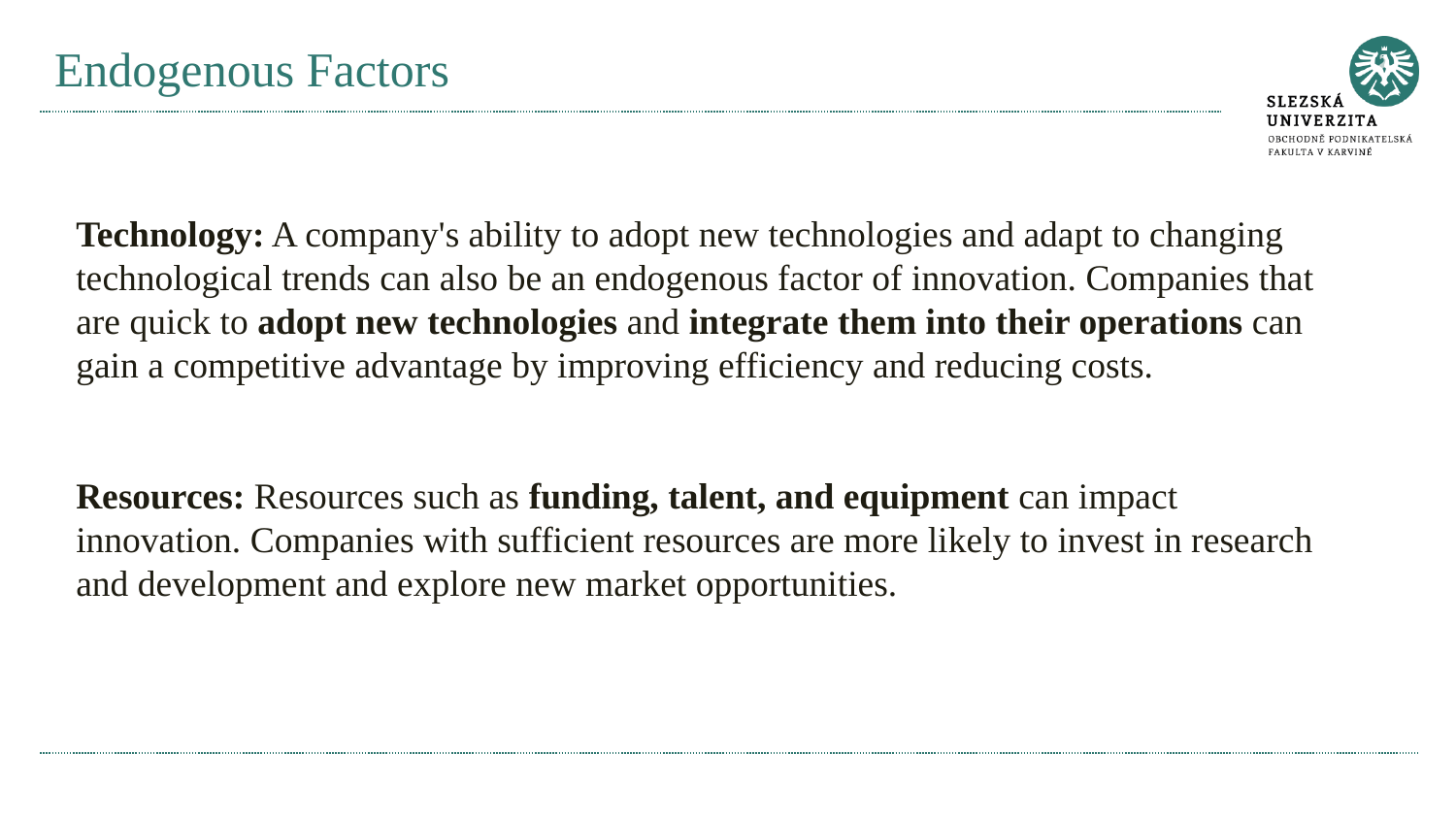

# Endogenous Factors
Technology: A company's ability to adopt new technologies and adapt to changing technological trends can also be an endogenous factor of innovation. Companies that are quick to adopt new technologies and integrate them into their operations can gain a competitive advantage by improving efficiency and reducing costs.

Resources: Resources such as funding, talent, and equipment can impact innovation. Companies with sufficient resources are more likely to invest in research and development and explore new market opportunities.